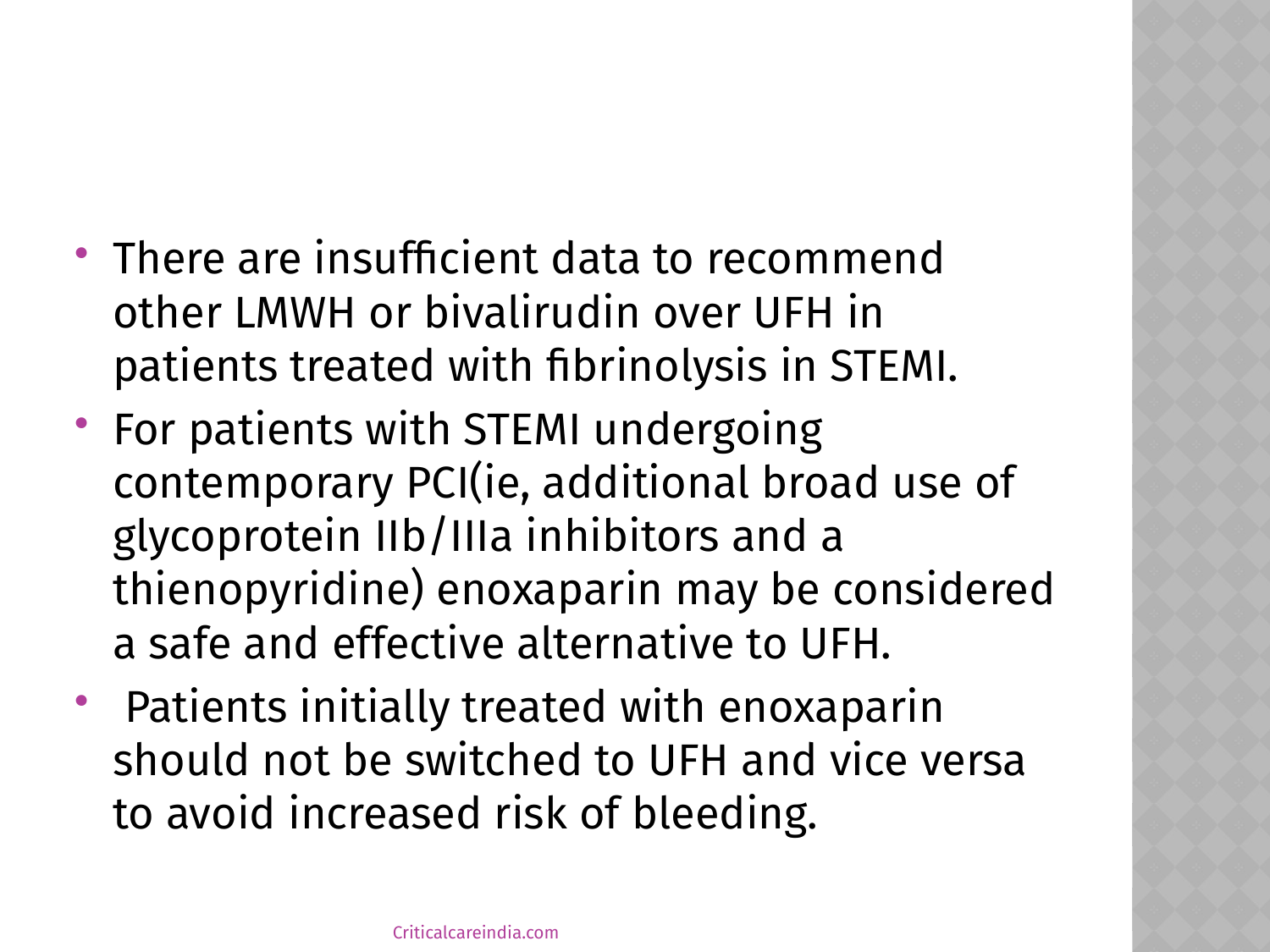

#
There are insufficient data to recommend other LMWH or bivalirudin over UFH in patients treated with fibrinolysis in STEMI.
For patients with STEMI undergoing contemporary PCI(ie, additional broad use of glycoprotein IIb/IIIa inhibitors and a thienopyridine) enoxaparin may be considered a safe and effective alternative to UFH.
 Patients initially treated with enoxaparin should not be switched to UFH and vice versa to avoid increased risk of bleeding.
Criticalcareindia.com